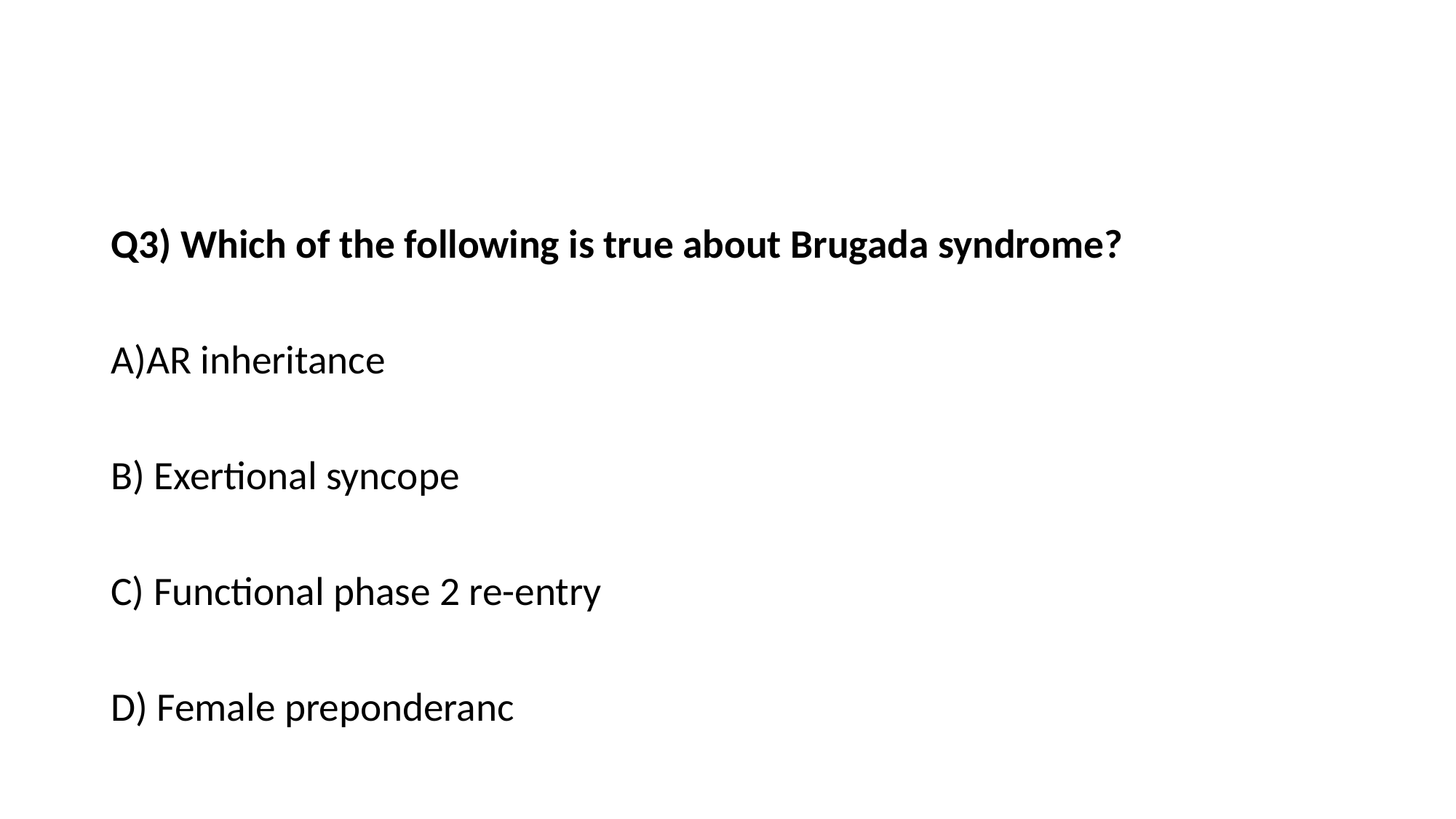

#
Q3) Which of the following is true about Brugada syndrome?

A)AR inheritance

B) Exertional syncope

C) Functional phase 2 re-entry

D) Female preponderanc